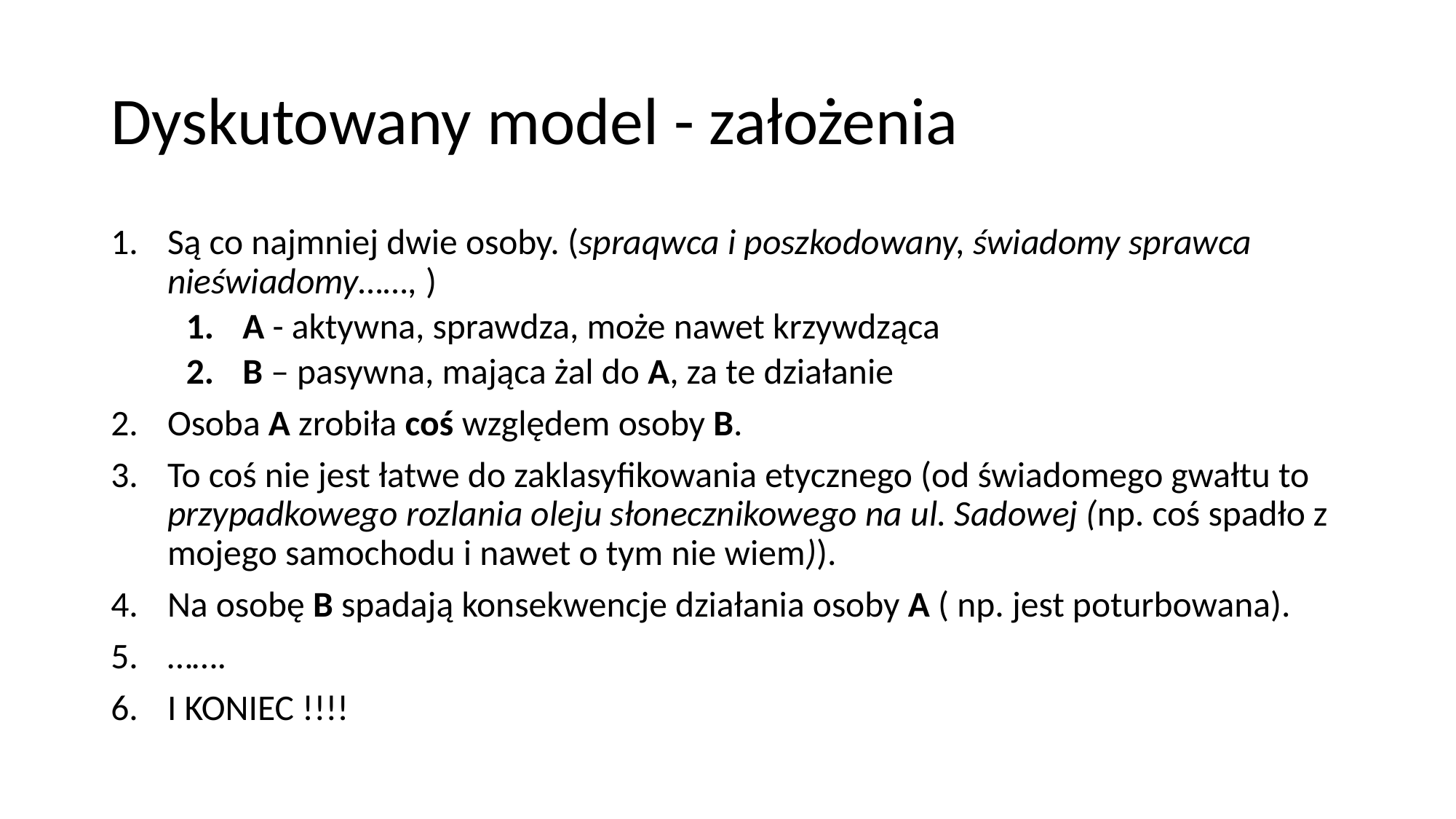

# Dyskutowany model - założenia
Są co najmniej dwie osoby. (spraqwca i poszkodowany, świadomy sprawca nieświadomy……, )
A - aktywna, sprawdza, może nawet krzywdząca
B – pasywna, mająca żal do A, za te działanie
Osoba A zrobiła coś względem osoby B.
To coś nie jest łatwe do zaklasyfikowania etycznego (od świadomego gwałtu to przypadkowego rozlania oleju słonecznikowego na ul. Sadowej (np. coś spadło z mojego samochodu i nawet o tym nie wiem)).
Na osobę B spadają konsekwencje działania osoby A ( np. jest poturbowana).
…….
I KONIEC !!!!